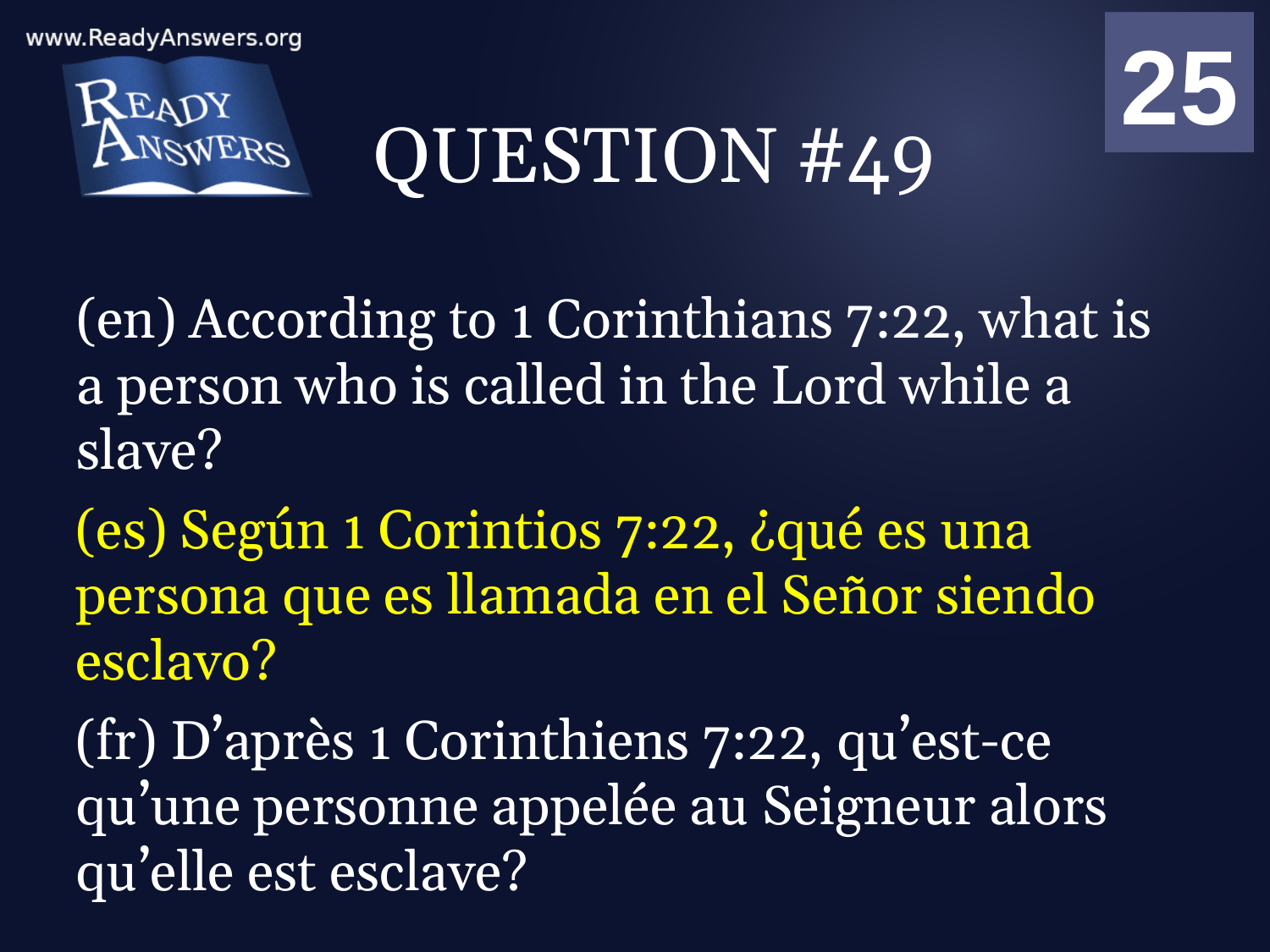

01
02
03
04
05
06
07
08
09
10
11
12
13
14
15
16
17
18
19
20
21
22
23
24
25
00
# QUESTION #49
(en) According to 1 Corinthians 7:22, what is a person who is called in the Lord while a slave?
(es) Según 1 Corintios 7:22, ¿qué es una persona que es llamada en el Señor siendo esclavo?
(fr) D’après 1 Corinthiens 7:22, qu’est-ce qu’une personne appelée au Seigneur alors qu’elle est esclave?